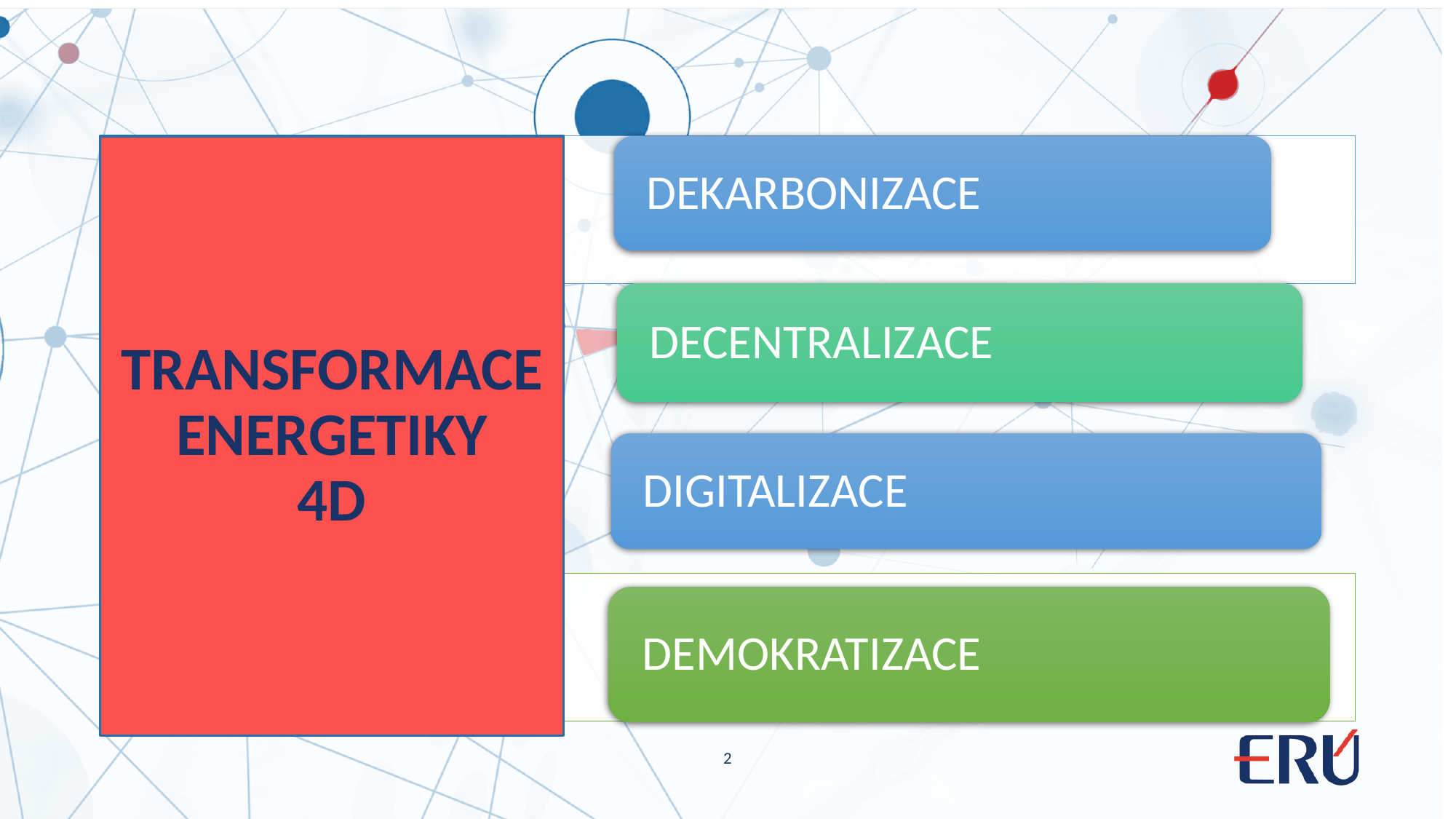

# TRANSFORMACE ENERGETIKY 4D
DEKARBONIZACE
DIGITALIZACE
DECENTRALIZACE

DEMOKRATIZACE
2